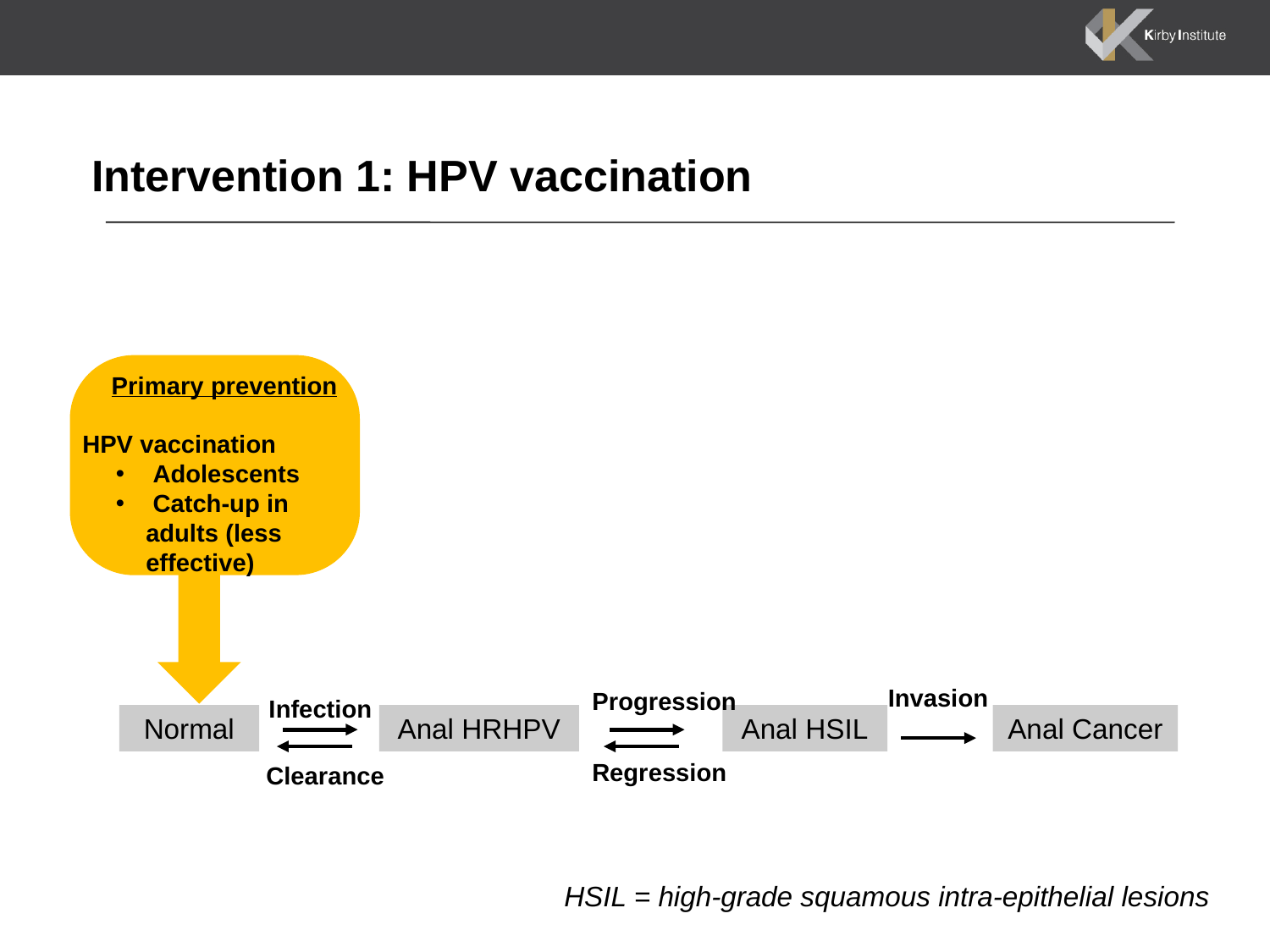

# Intervention 1: HPV vaccination

Primary prevention

HPV vaccination
 Adolescents
 Catch-up in adults (less effective)

Invasion
Progression
Infection
Anal Cancer
Normal
Anal HRHPV
Anal HSIL
Regression
Clearance
HSIL = high-grade squamous intra-epithelial lesions